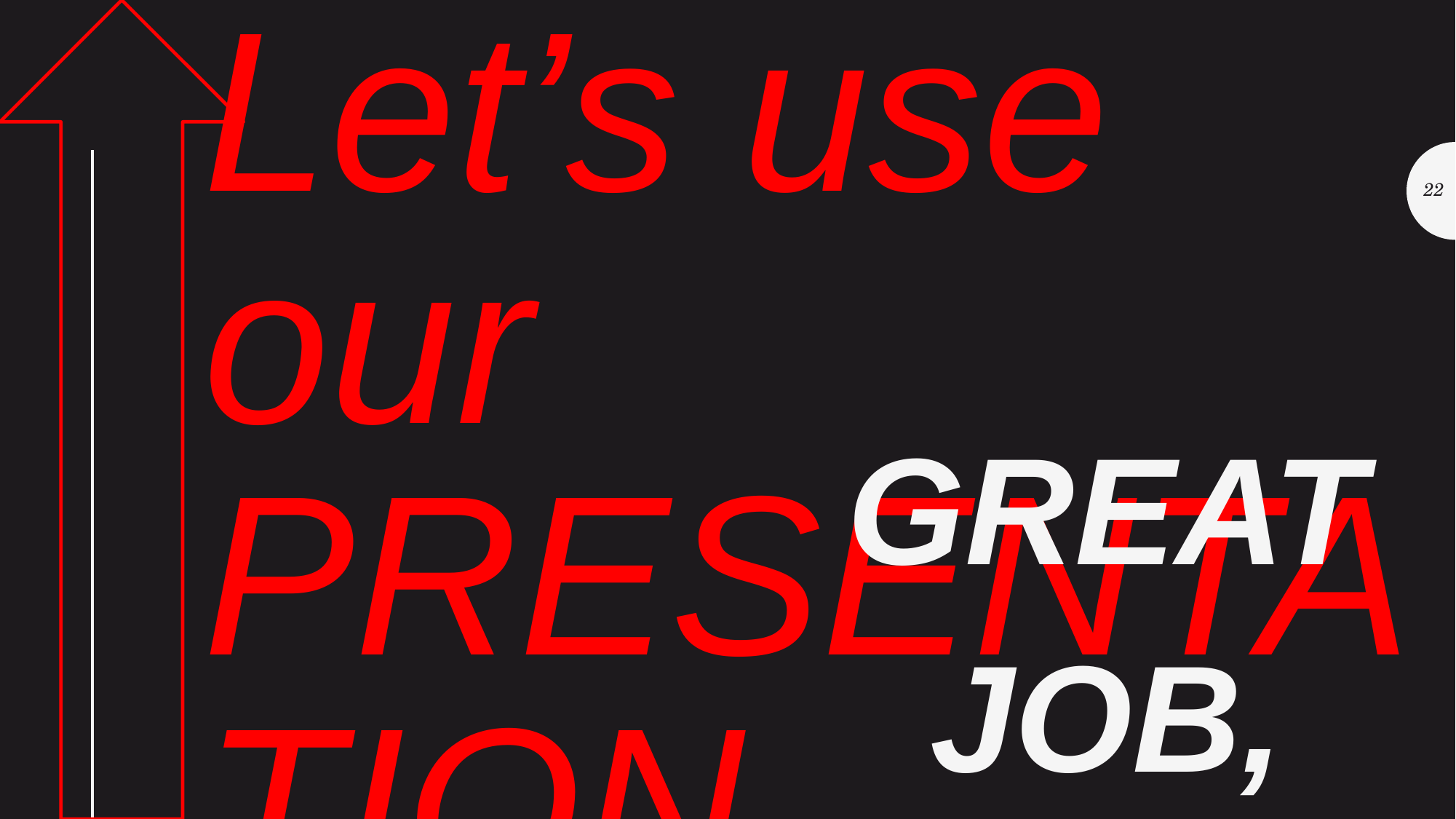

# Let’s use our PRESENTATION STEPS
22
GREAT JOB, EVERYONE!